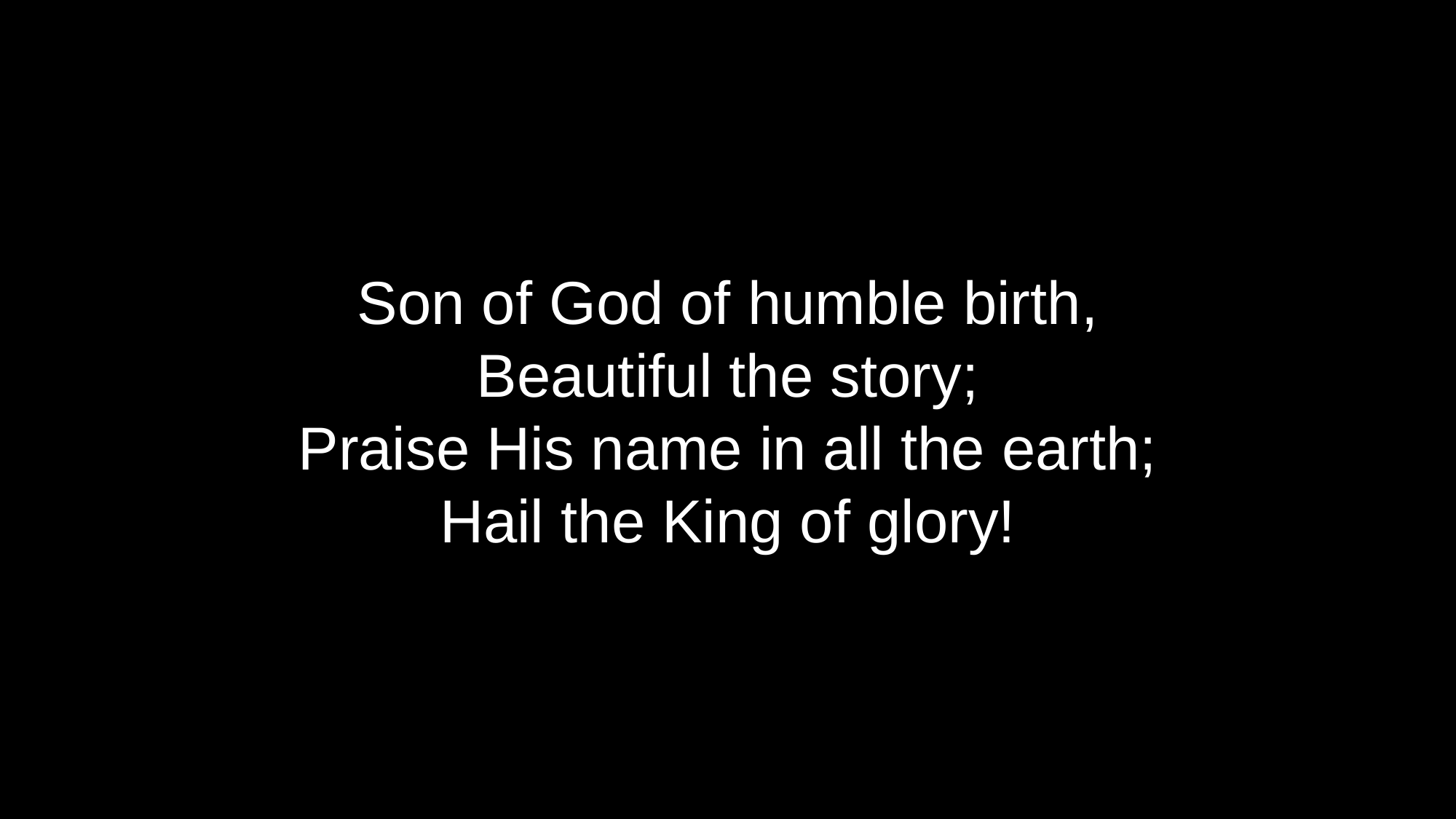

Son of God of humble birth,
Beautiful the story;
Praise His name in all the earth;
Hail the King of glory!